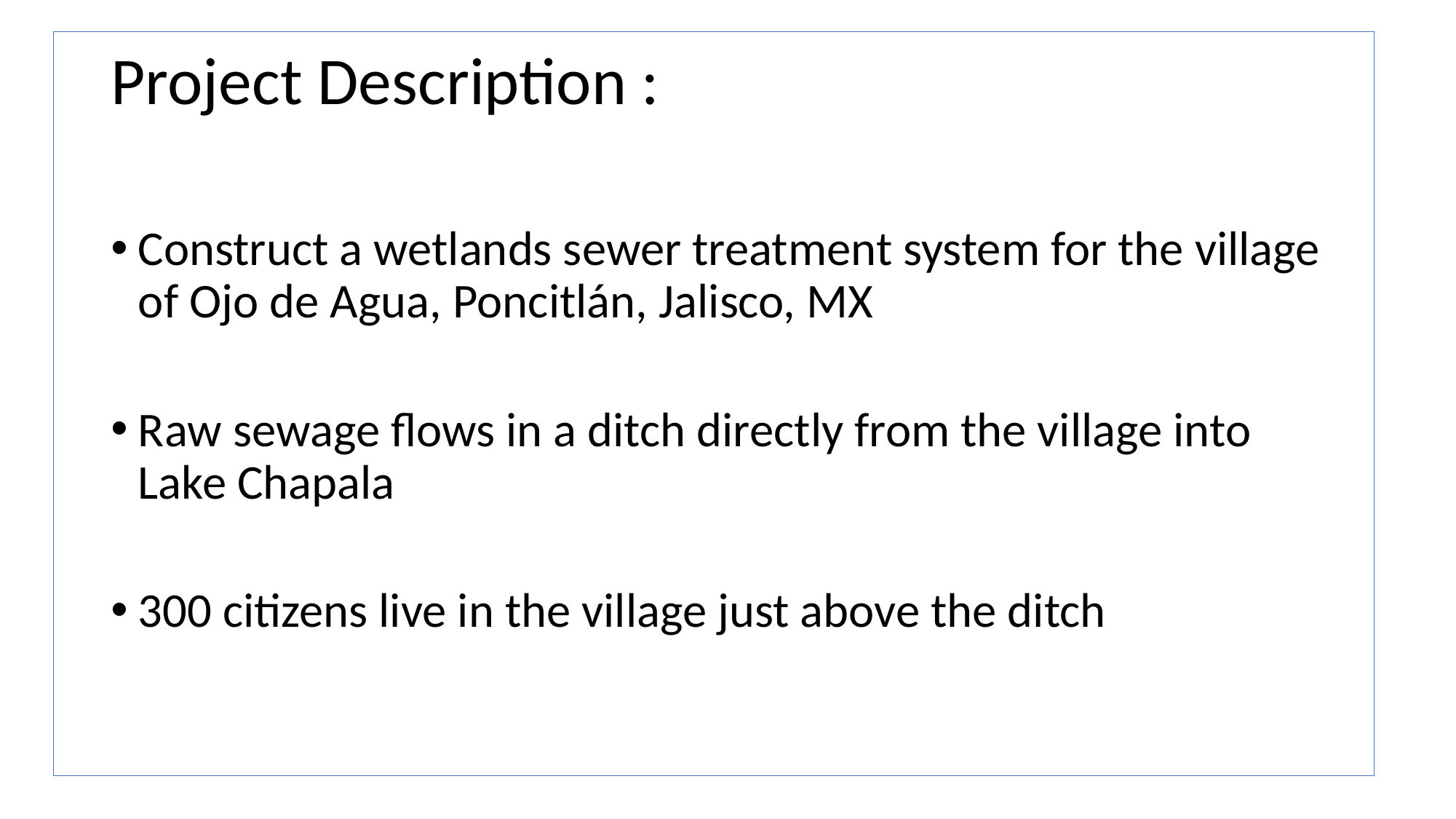

# Project Description :
Construct a wetlands sewer treatment system for the village of Ojo de Agua, Poncitlán, Jalisco, MX

Raw sewage flows in a ditch directly from the village into Lake Chapala

300 citizens live in the village just above the ditch